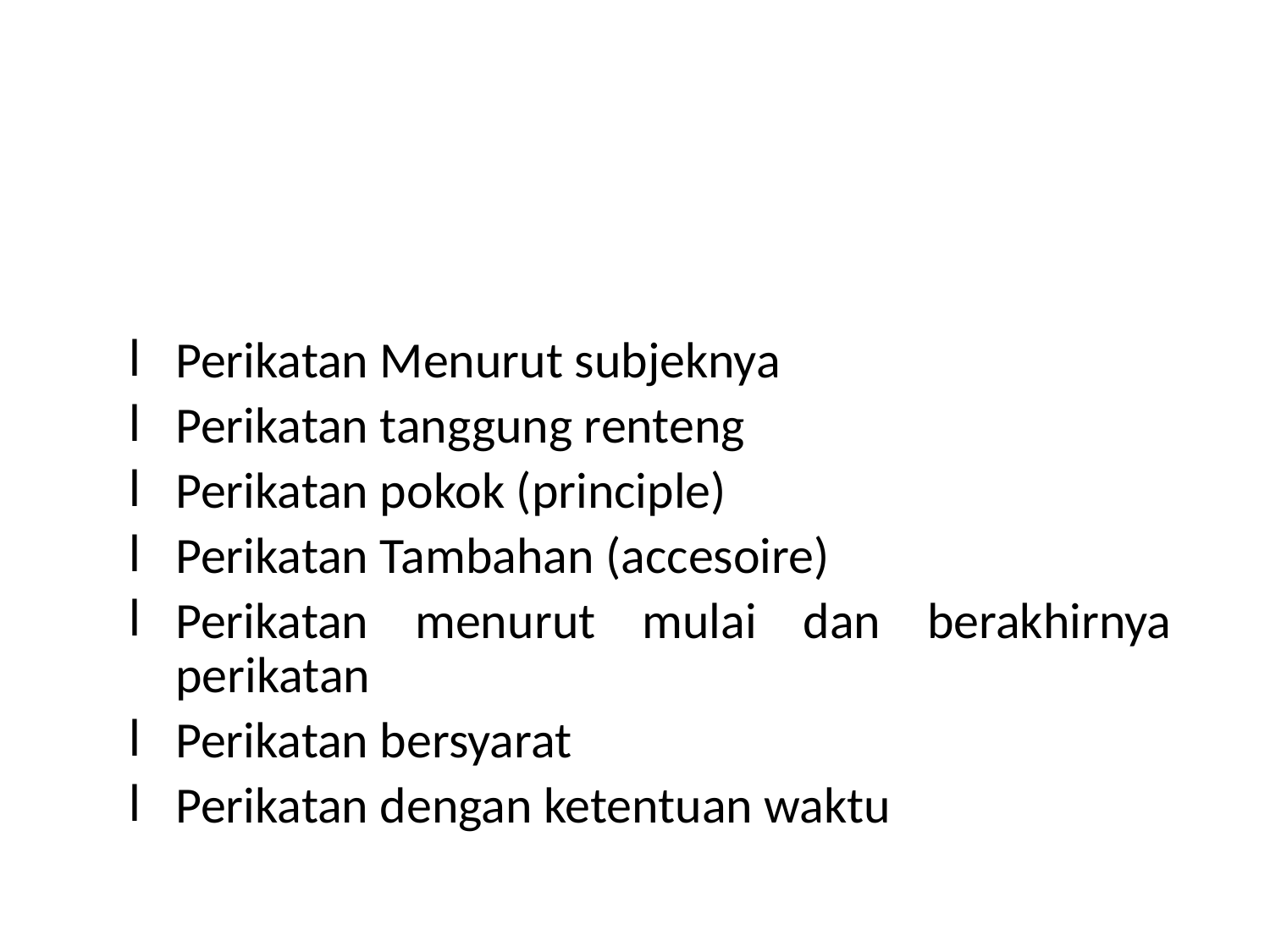

#
Perikatan Menurut subjeknya
Perikatan tanggung renteng
Perikatan pokok (principle)
Perikatan Tambahan (accesoire)
Perikatan menurut mulai dan berakhirnya perikatan
Perikatan bersyarat
Perikatan dengan ketentuan waktu